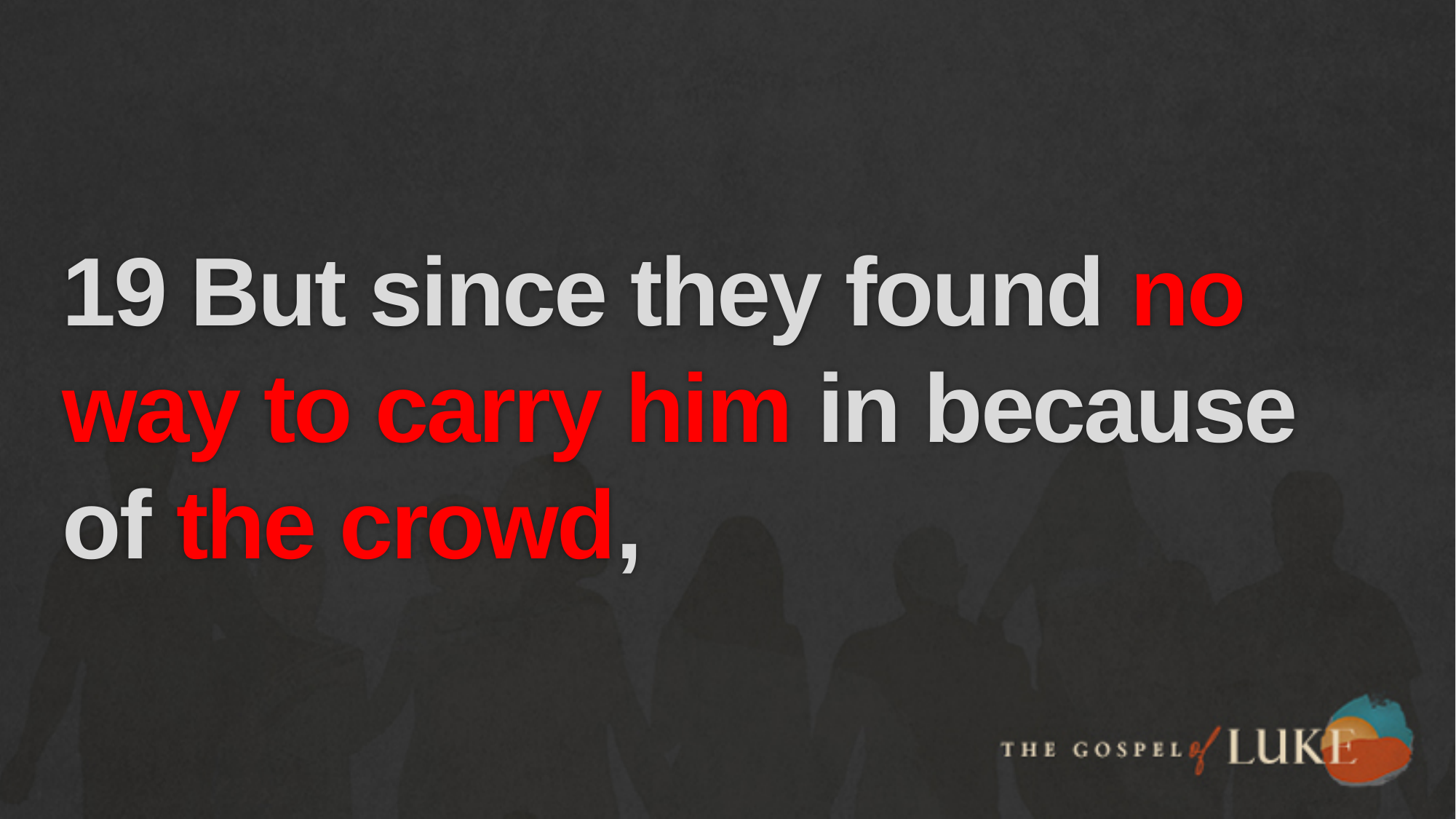

# 19 But since they found no way to carry him in because of the crowd,